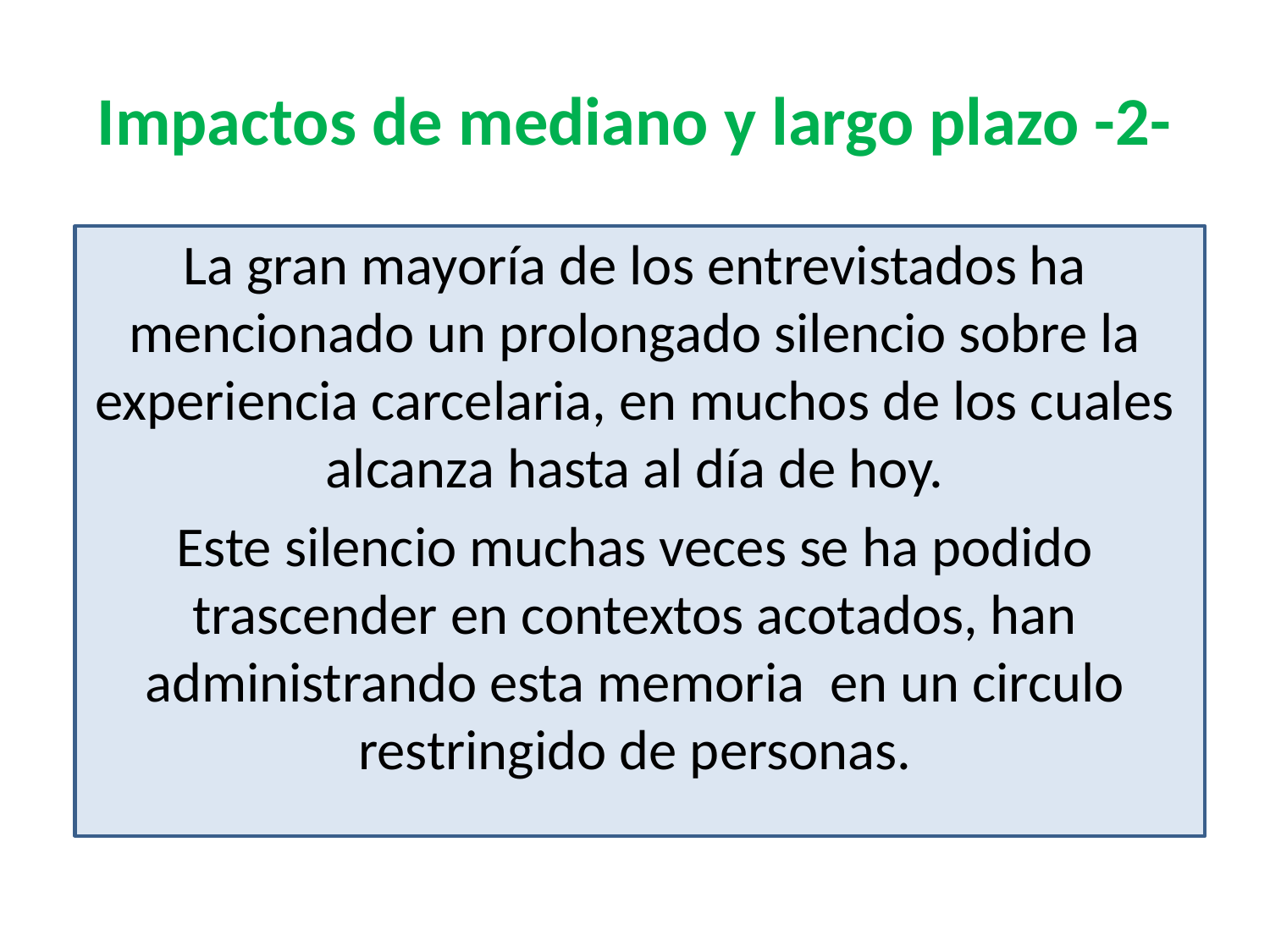

# Impactos de mediano y largo plazo -2-
La gran mayoría de los entrevistados ha mencionado un prolongado silencio sobre la experiencia carcelaria, en muchos de los cuales alcanza hasta al día de hoy.
Este silencio muchas veces se ha podido trascender en contextos acotados, han administrando esta memoria  en un circulo restringido de personas.